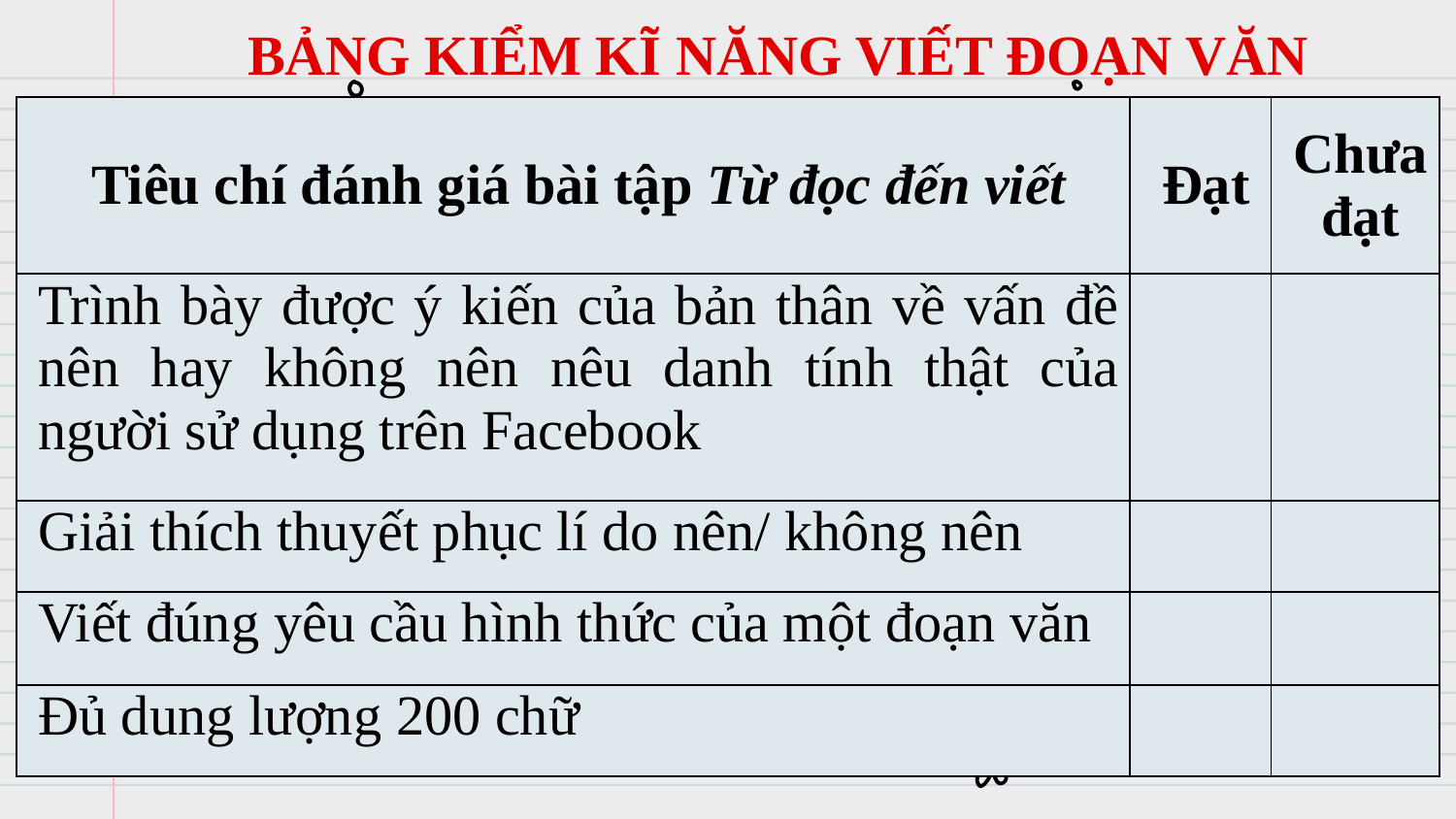

BẢNG KIỂM KĨ NĂNG VIẾT ĐOẠN VĂN

| Tiêu chí đánh giá bài tập Từ đọc đến viết | Đạt | Chưa đạt |
| --- | --- | --- |
| Trình bày được ý kiến của bản thân về vấn đề nên hay không nên nêu danh tính thật của người sử dụng trên Facebook |  |  |
| Giải thích thuyết phục lí do nên/ không nên |  |  |
| Viết đúng yêu cầu hình thức của một đoạn văn |  |  |
| Đủ dung lượng 200 chữ |  |  |